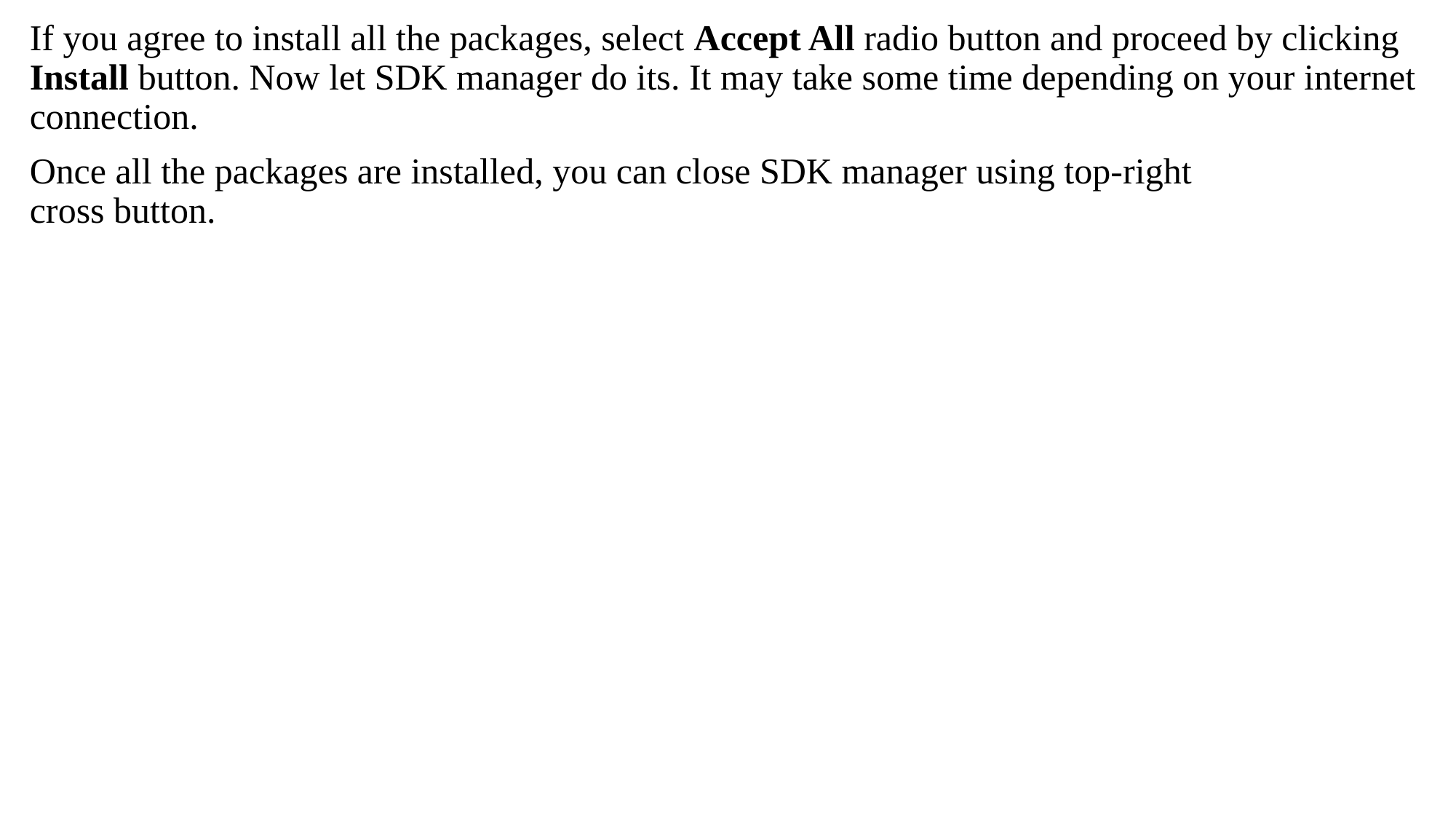

If you agree to install all the packages, select Accept All radio button and proceed by clicking Install button. Now let SDK manager do its. It may take some time depending on your internet connection.
Once all the packages are installed, you can close SDK manager using top-right
cross button.